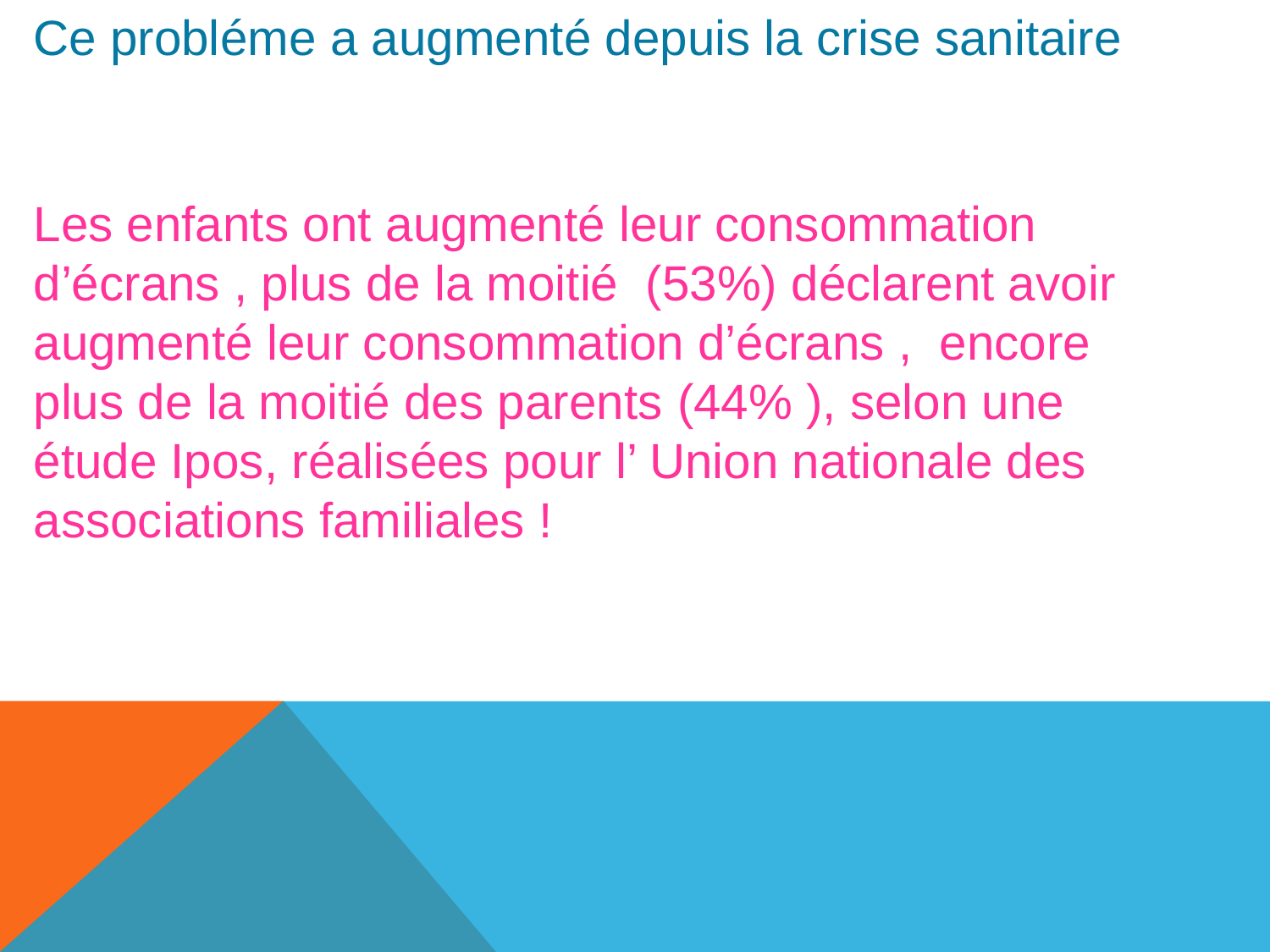

Ce probléme a augmenté depuis la crise sanitaire

Les enfants ont augmenté leur consommation d’écrans , plus de la moitié  (53%) déclarent avoir augmenté leur consommation d’écrans ,  encore plus de la moitié des parents (44% ), selon une étude Ipos, réalisées pour l’ Union nationale des associations familiales !